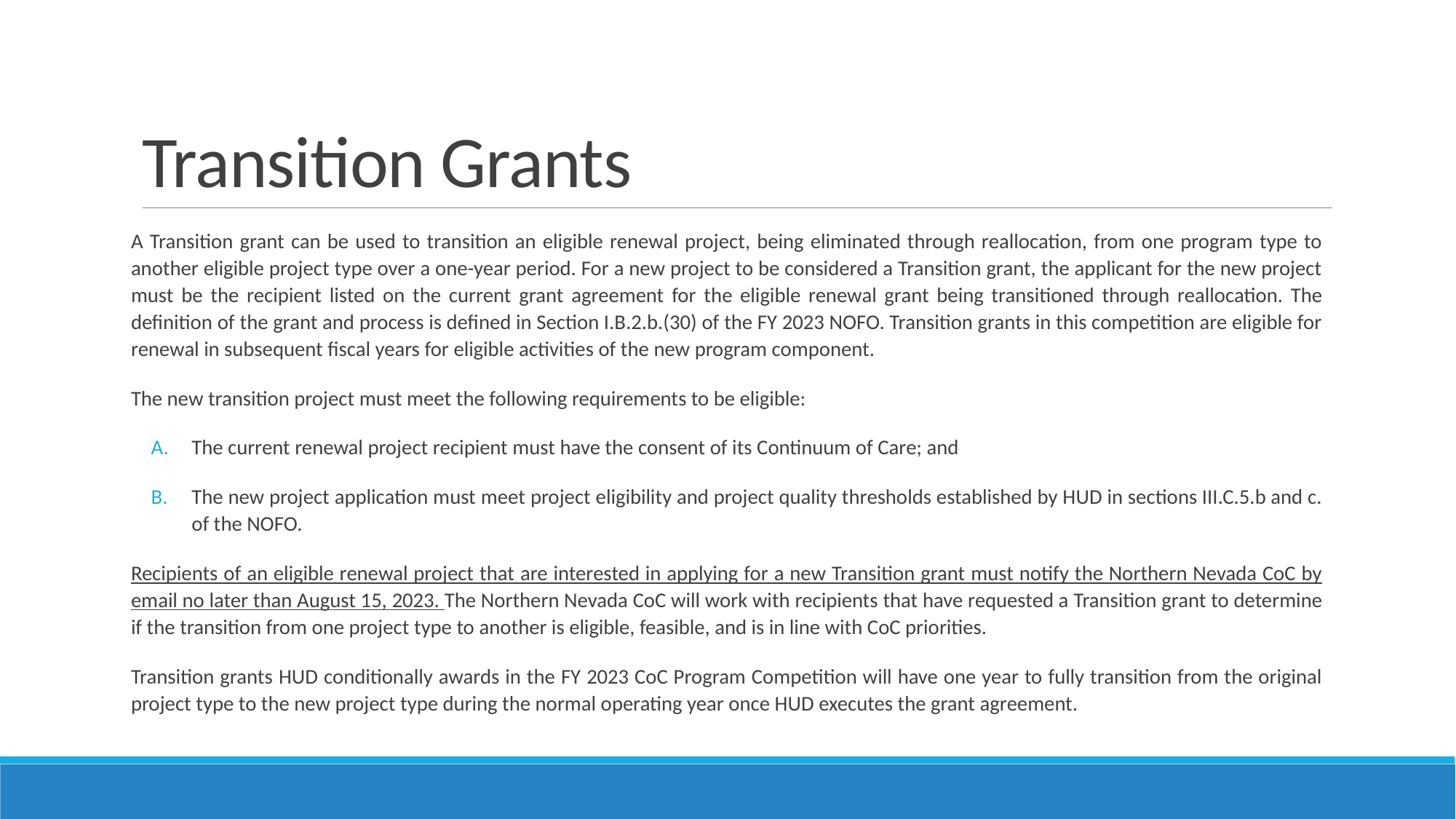

# Transition Grants
A Transition grant can be used to transition an eligible renewal project, being eliminated through reallocation, from one program type to another eligible project type over a one-year period. For a new project to be considered a Transition grant, the applicant for the new project must be the recipient listed on the current grant agreement for the eligible renewal grant being transitioned through reallocation. The definition of the grant and process is defined in Section I.B.2.b.(30) of the FY 2023 NOFO. Transition grants in this competition are eligible for renewal in subsequent fiscal years for eligible activities of the new program component.
The new transition project must meet the following requirements to be eligible:
The current renewal project recipient must have the consent of its Continuum of Care; and
The new project application must meet project eligibility and project quality thresholds established by HUD in sections III.C.5.b and c. of the NOFO.
Recipients of an eligible renewal project that are interested in applying for a new Transition grant must notify the Northern Nevada CoC by email no later than August 15, 2023. The Northern Nevada CoC will work with recipients that have requested a Transition grant to determine if the transition from one project type to another is eligible, feasible, and is in line with CoC priorities.
Transition grants HUD conditionally awards in the FY 2023 CoC Program Competition will have one year to fully transition from the original project type to the new project type during the normal operating year once HUD executes the grant agreement.